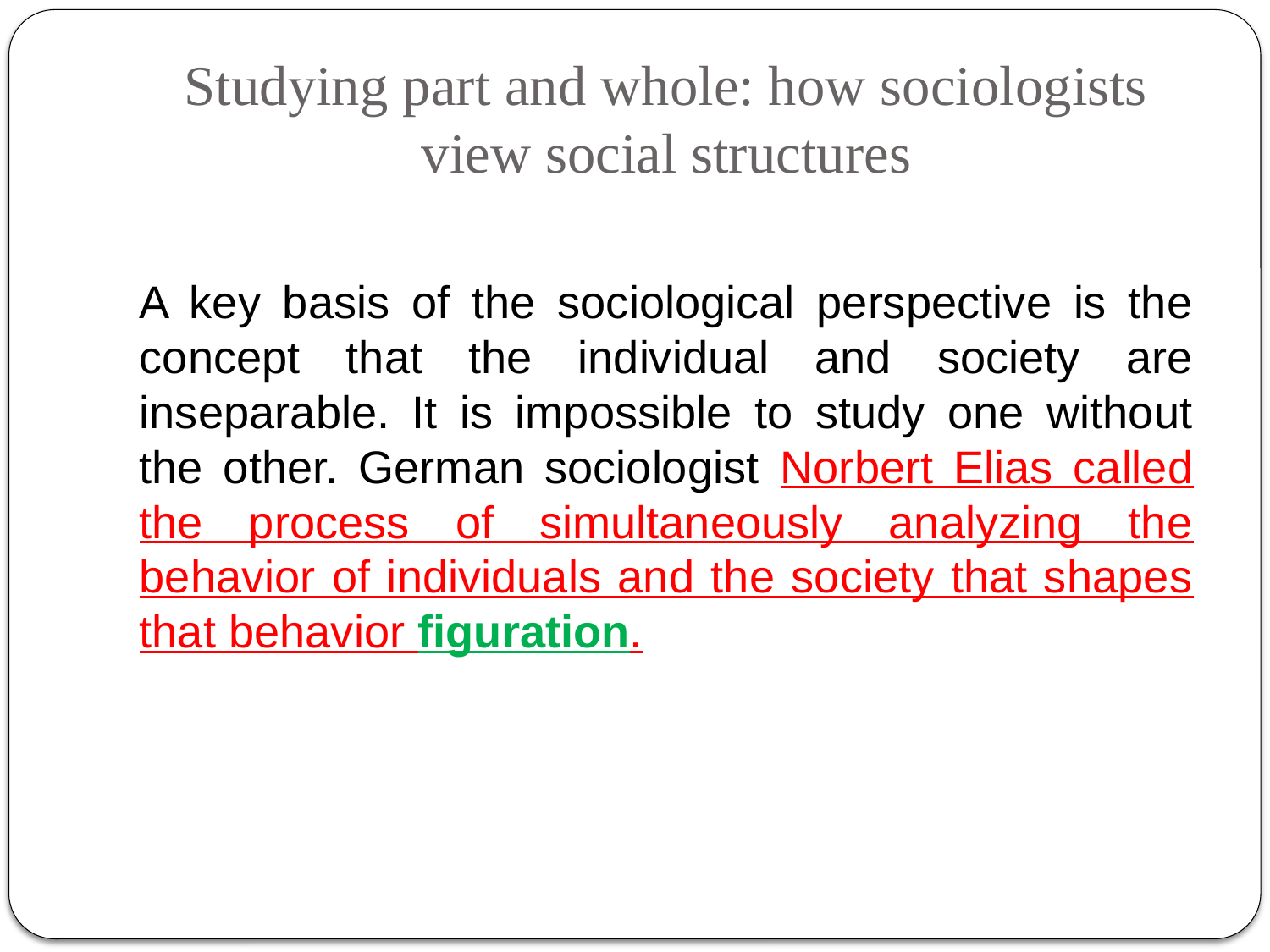

# Studying part and whole: how sociologists view social structures

A key basis of the sociological perspective is the concept that the individual and society are inseparable. It is impossible to study one without the other. German sociologist Norbert Elias called the process of simultaneously analyzing the behavior of individuals and the society that shapes that behavior figuration.